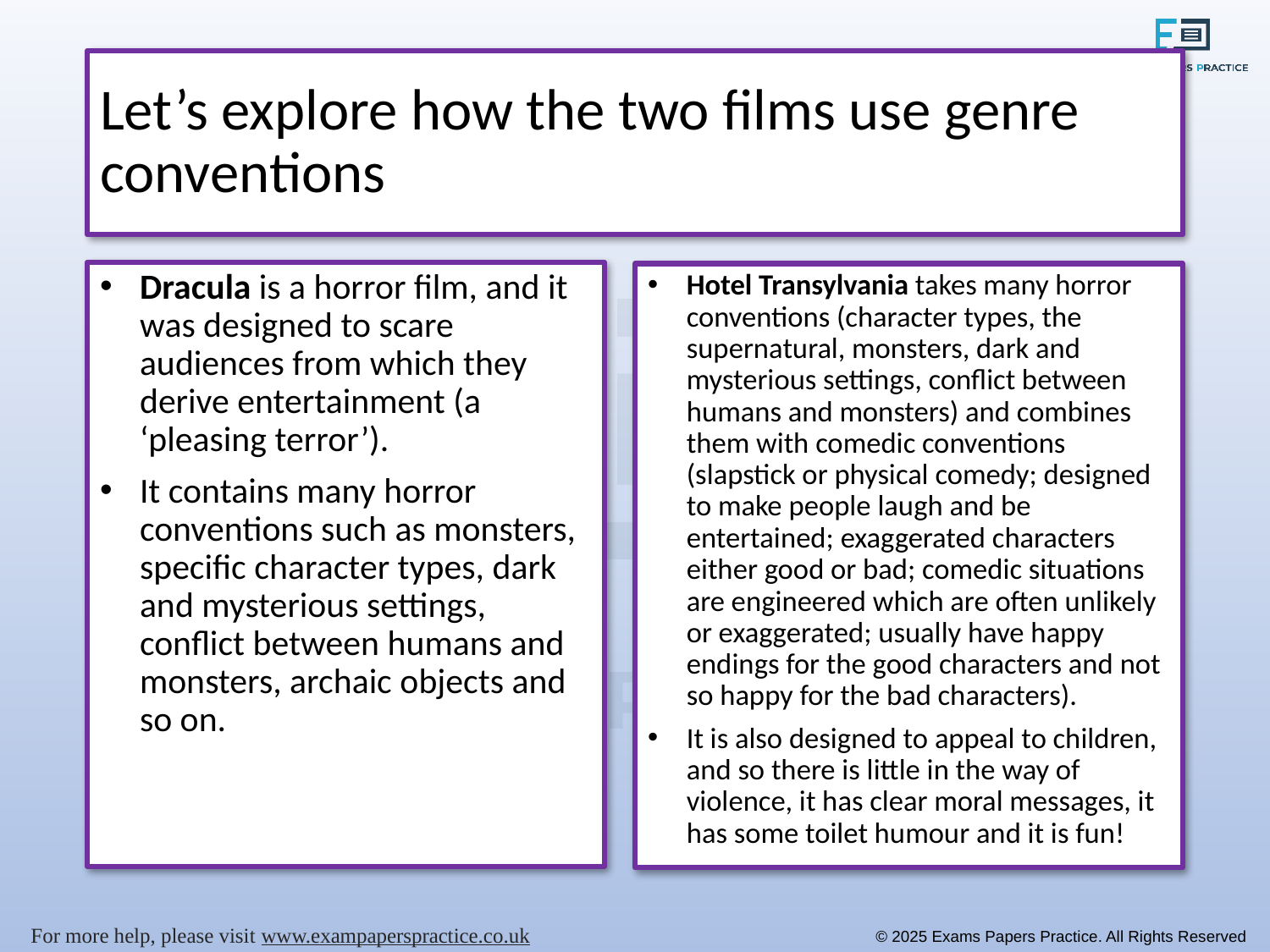

# Let’s explore how the two films use genre conventions
Dracula is a horror film, and it was designed to scare audiences from which they derive entertainment (a ‘pleasing terror’).
It contains many horror conventions such as monsters, specific character types, dark and mysterious settings, conflict between humans and monsters, archaic objects and so on.
Hotel Transylvania takes many horror conventions (character types, the supernatural, monsters, dark and mysterious settings, conflict between humans and monsters) and combines them with comedic conventions (slapstick or physical comedy; designed to make people laugh and be entertained; exaggerated characters either good or bad; comedic situations are engineered which are often unlikely or exaggerated; usually have happy endings for the good characters and not so happy for the bad characters).
It is also designed to appeal to children, and so there is little in the way of violence, it has clear moral messages, it has some toilet humour and it is fun!